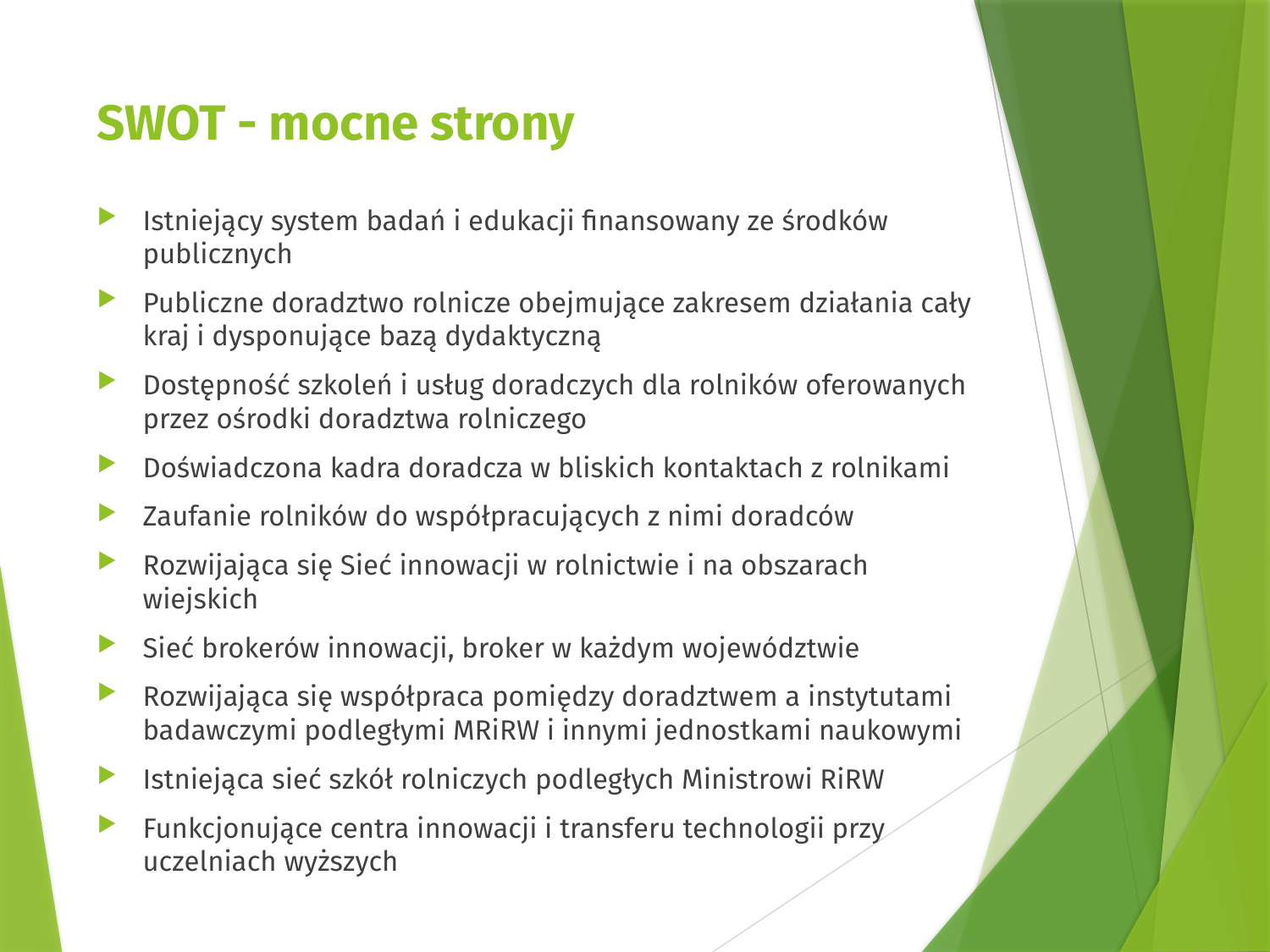

# SWOT - mocne strony
Istniejący system badań i edukacji finansowany ze środków publicznych
Publiczne doradztwo rolnicze obejmujące zakresem działania cały kraj i dysponujące bazą dydaktyczną
Dostępność szkoleń i usług doradczych dla rolników oferowanych przez ośrodki doradztwa rolniczego
Doświadczona kadra doradcza w bliskich kontaktach z rolnikami
Zaufanie rolników do współpracujących z nimi doradców
Rozwijająca się Sieć innowacji w rolnictwie i na obszarach wiejskich
Sieć brokerów innowacji, broker w każdym województwie
Rozwijająca się współpraca pomiędzy doradztwem a instytutami badawczymi podległymi MRiRW i innymi jednostkami naukowymi
Istniejąca sieć szkół rolniczych podległych Ministrowi RiRW
Funkcjonujące centra innowacji i transferu technologii przy uczelniach wyższych